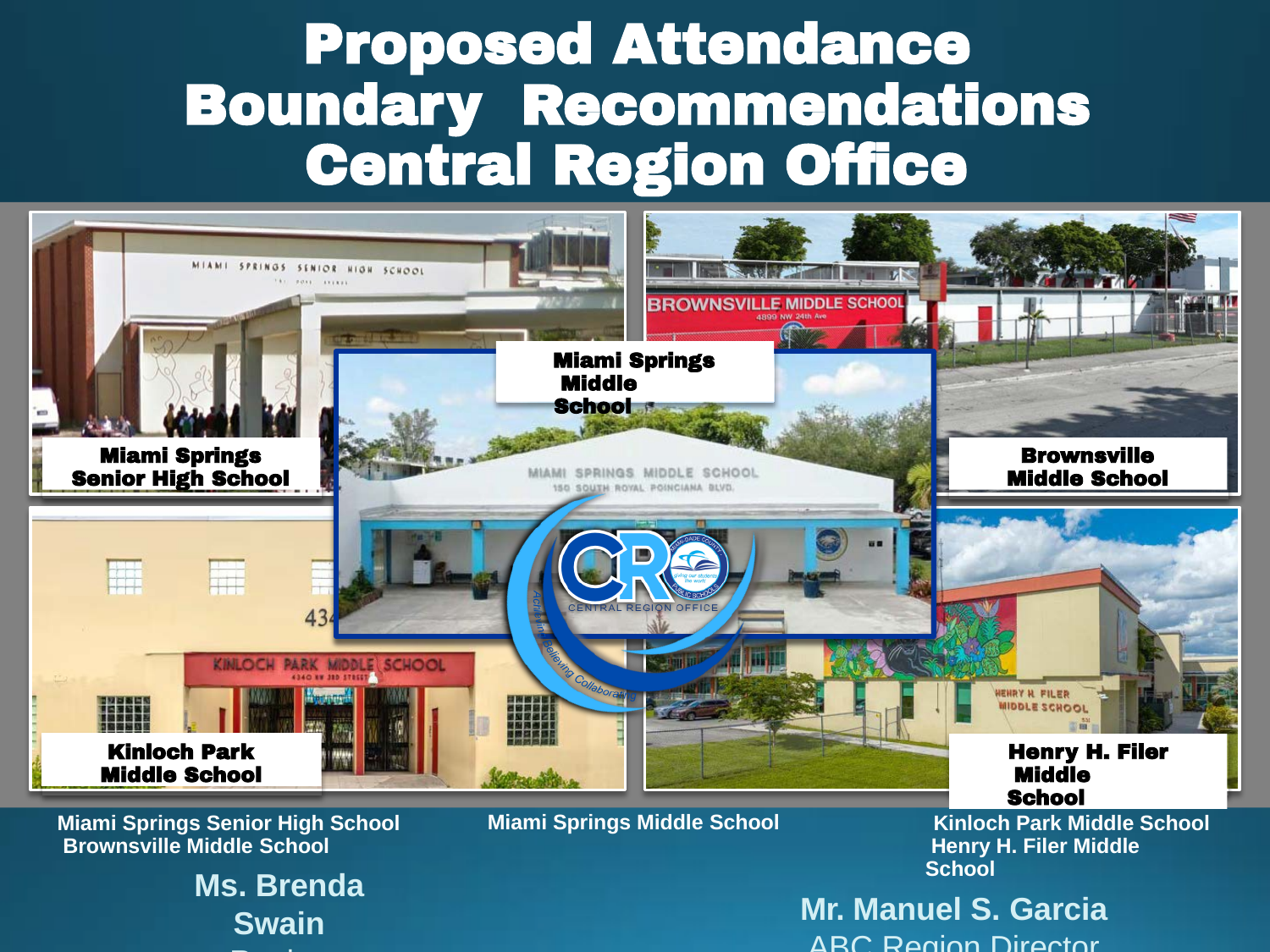

# Proposed Attendance Boundary  Recommendations
Central Region Office

Miami Springs  Middle School

Miami Springs  Senior High School
Brownsville  Middle School

Kinloch Park  Middle School
Henry H. Filer  Middle School

Miami Springs Middle School
Miami Springs Senior High School  Brownsville Middle School
Ms. Brenda Swain
Region Superintendent
Kinloch Park Middle School  Henry H. Filer Middle School
Mr. Manuel S. Garcia
ABC Region Director